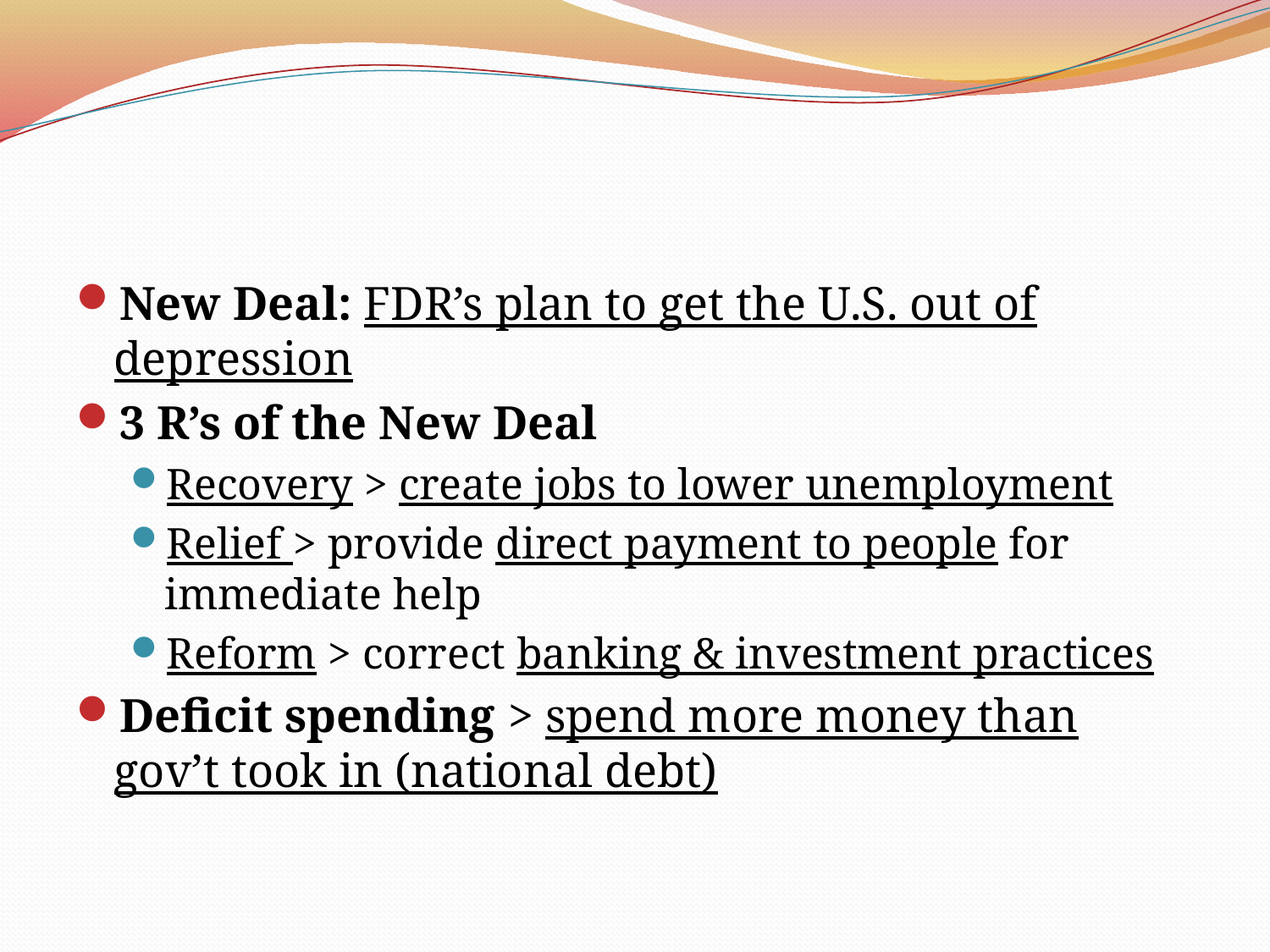

#
New Deal: FDR’s plan to get the U.S. out of depression
3 R’s of the New Deal
Recovery > create jobs to lower unemployment
Relief > provide direct payment to people for immediate help
Reform > correct banking & investment practices
Deficit spending > spend more money than gov’t took in (national debt)